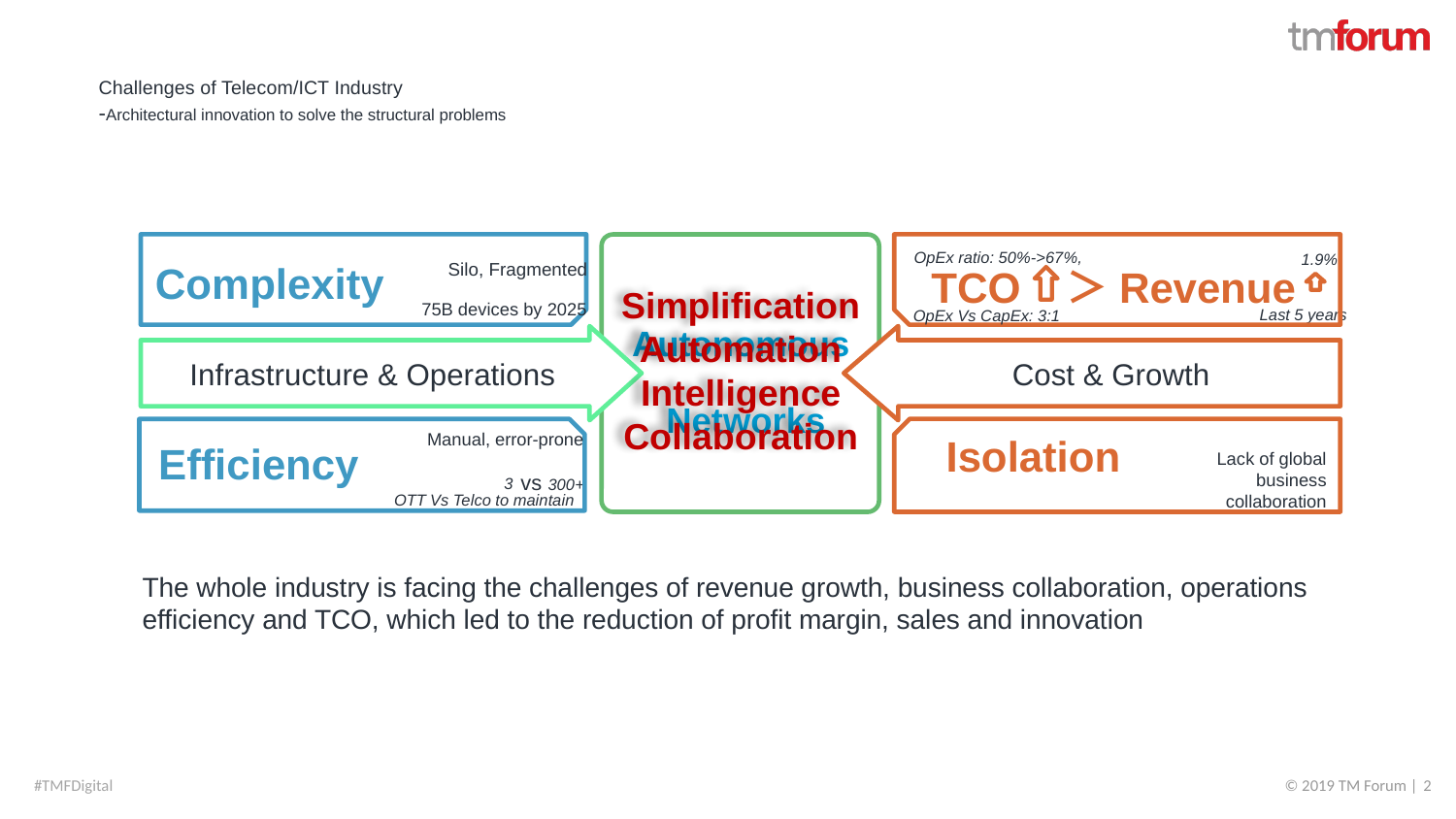

# Challenges of Telecom/ICT Industry -Architectural innovation to solve the structural problems

OpEx ratio: 50%->67%,
1.9%
Complexity
Silo, Fragmented

Simplification
Automation
Intelligence
Collaboration
TCO   ＞Revenue

Autonomous

Networks
75B devices by 2025
Last 5 years
OpEx Vs CapEx: 3:1
Cost & Growth
Infrastructure & Operations

Manual, error-prone
Isolation
Efficiency
Lack of global business collaboration
vs
3
300+
OTT Vs Telco to maintain
The whole industry is facing the challenges of revenue growth, business collaboration, operations efficiency and TCO, which led to the reduction of profit margin, sales and innovation